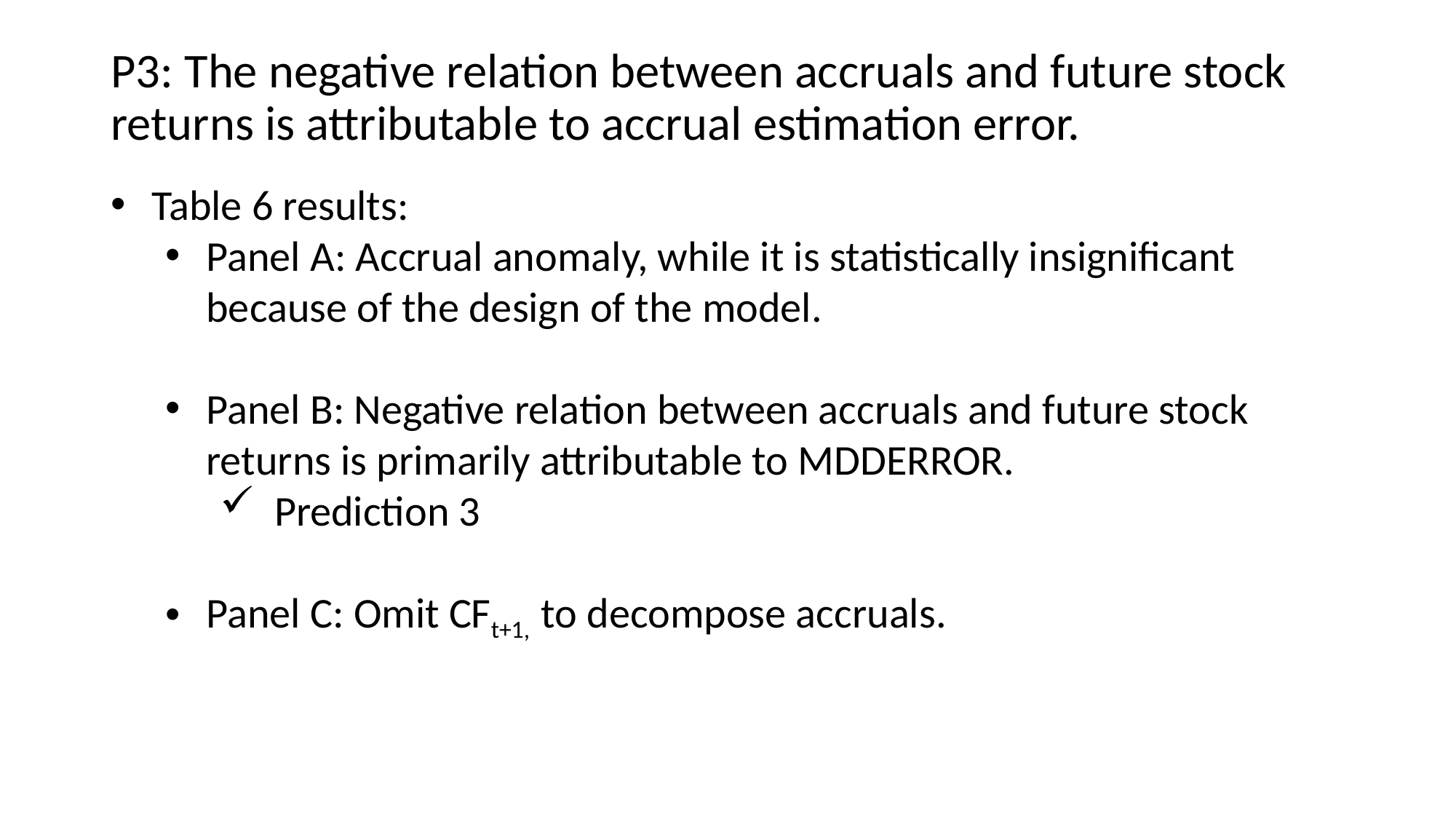

# P3: The negative relation between accruals and future stock returns is attributable to accrual estimation error.
Table 6 results:
Panel A: Accrual anomaly, while it is statistically insignificant because of the design of the model.

Panel B: Negative relation between accruals and future stock returns is primarily attributable to MDDERROR.
Prediction 3

Panel C: Omit CFt+1,  to decompose accruals.